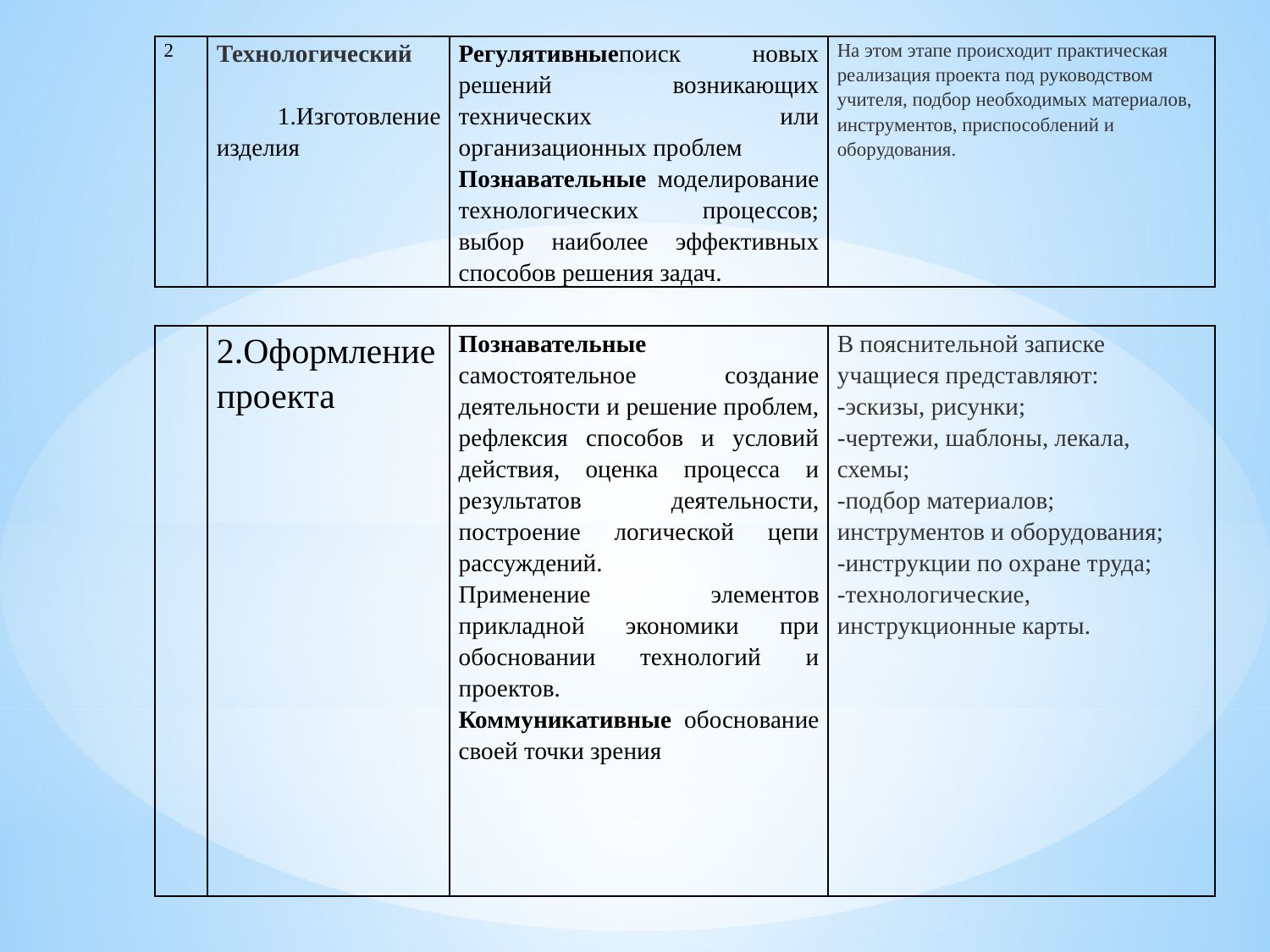

| 2 | Технологический   1.Изготовление изделия | Регулятивныепоиск новых решений возникающих технических или организационных проблем Познавательные моделирование технологических процессов; выбор наиболее эффективных способов решения задач. | На этом этапе происходит практическая реализация проекта под руководством учителя, подбор необходимых материалов, инструментов, приспособлений и оборудования. |
| --- | --- | --- | --- |
|  | 2.Оформление проекта | Познавательные самостоятельное создание деятельности и решение проблем, рефлексия способов и условий действия, оценка процесса и результатов деятельности, построение логической цепи рассуждений. Применение элементов прикладной экономики при обосновании технологий и проектов. Коммуникативные обоснование своей точки зрения | В пояснительной записке учащиеся представляют:  -эскизы, рисунки;  -чертежи, шаблоны, лекала, схемы;  -подбор материалов;  инструментов и оборудования;  -инструкции по охране труда;  -технологические, инструкционные карты. |
| --- | --- | --- | --- |